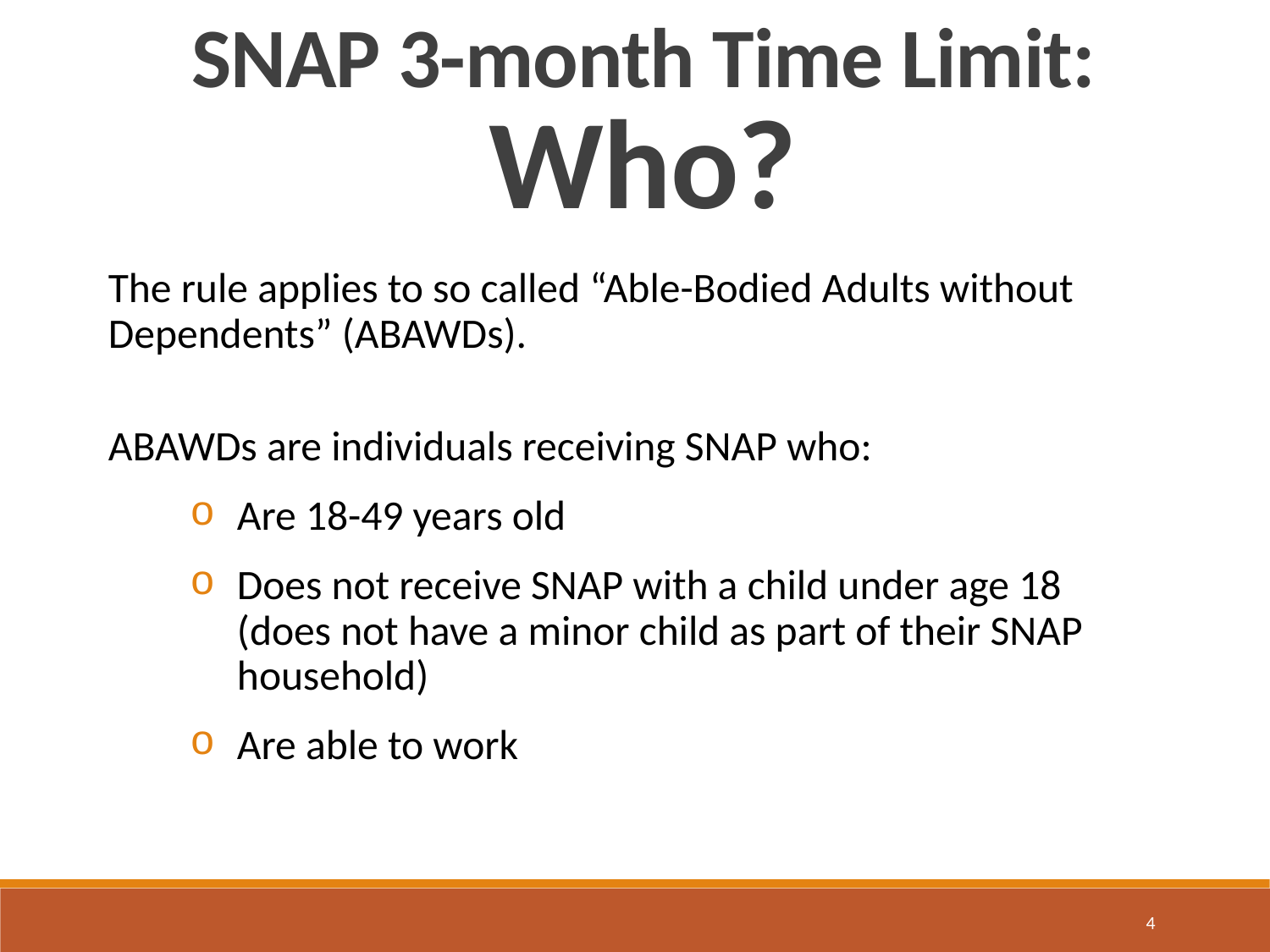

SNAP 3-month Time Limit: Who?
The rule applies to so called “Able-Bodied Adults without Dependents” (ABAWDs).

ABAWDs are individuals receiving SNAP who:
Are 18-49 years old
Does not receive SNAP with a child under age 18 (does not have a minor child as part of their SNAP household)
Are able to work

4